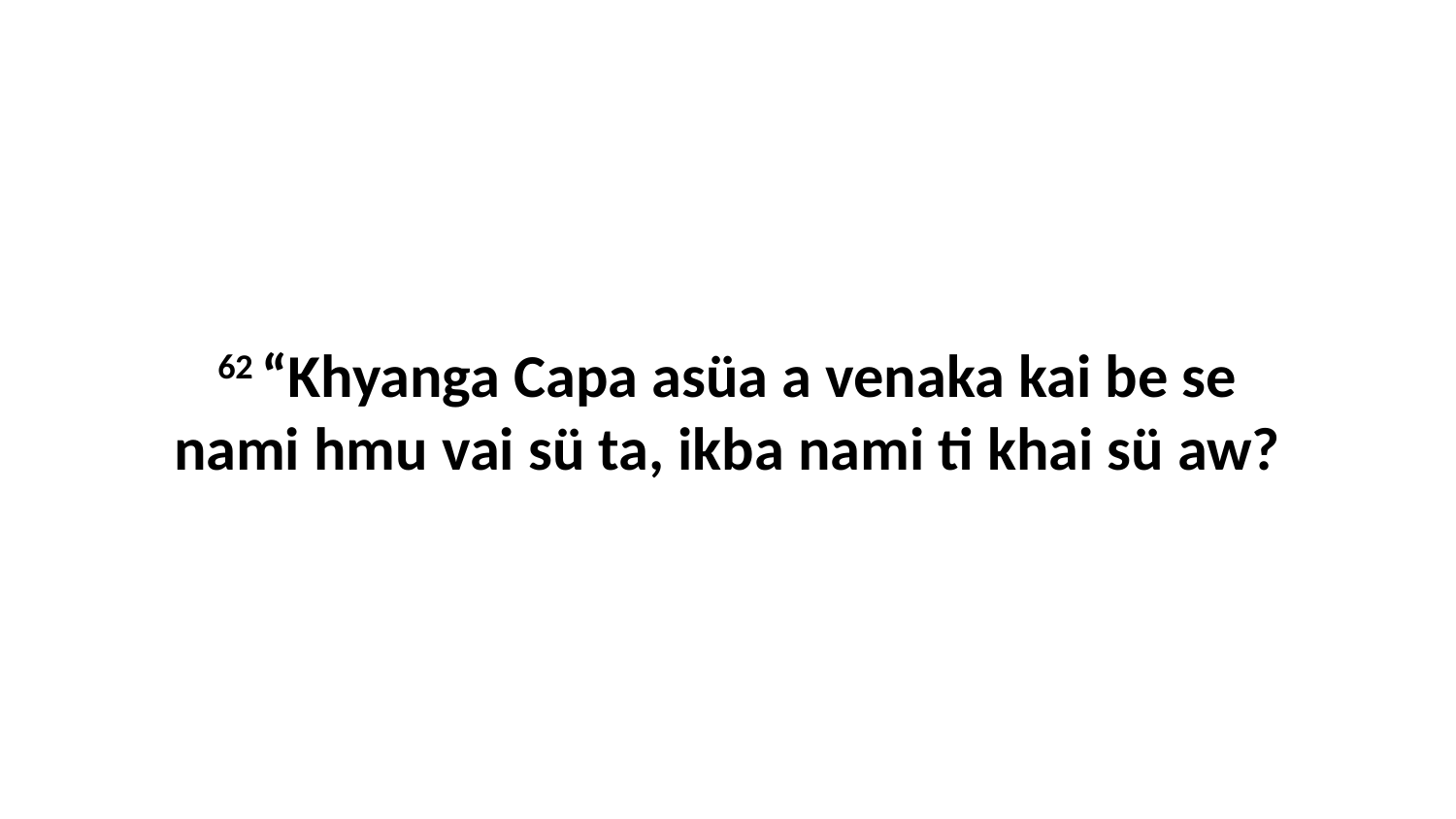

62 “Khyanga Capa asüa a venaka kai be se nami hmu vai sü ta, ikba nami ti khai sü aw?